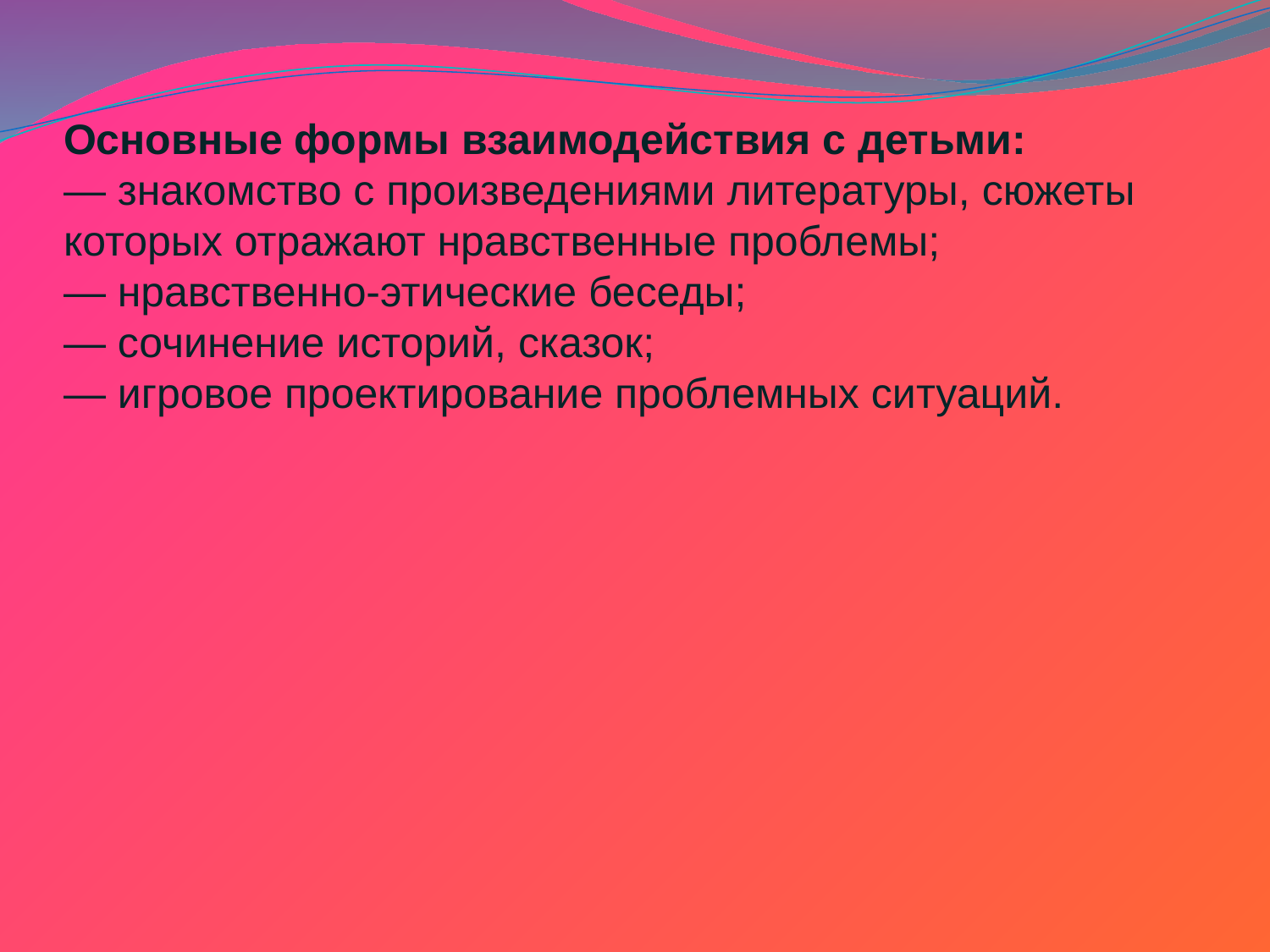

# Основные формы взаимодействия с детьми: — знакомство с произведениями литературы, сюжеты которых отражают нравственные проблемы; — нравственно-этические беседы; — сочинение историй, сказок; — игровое проектирование проблемных ситуаций.